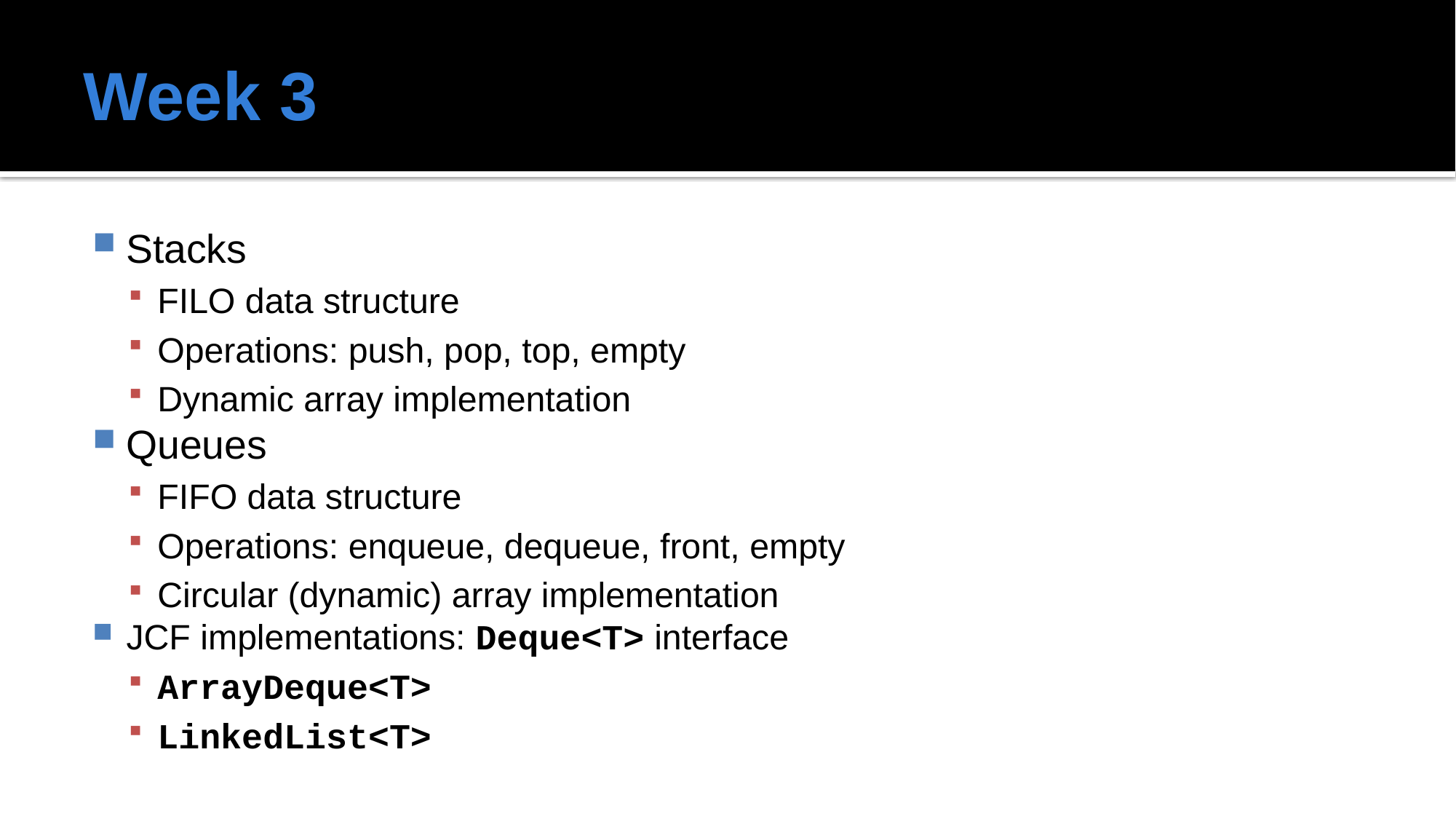

# Week 3
Stacks
FILO data structure
Operations: push, pop, top, empty
Dynamic array implementation
Queues
FIFO data structure
Operations: enqueue, dequeue, front, empty
Circular (dynamic) array implementation
JCF implementations: Deque<T> interface
ArrayDeque<T>
LinkedList<T>